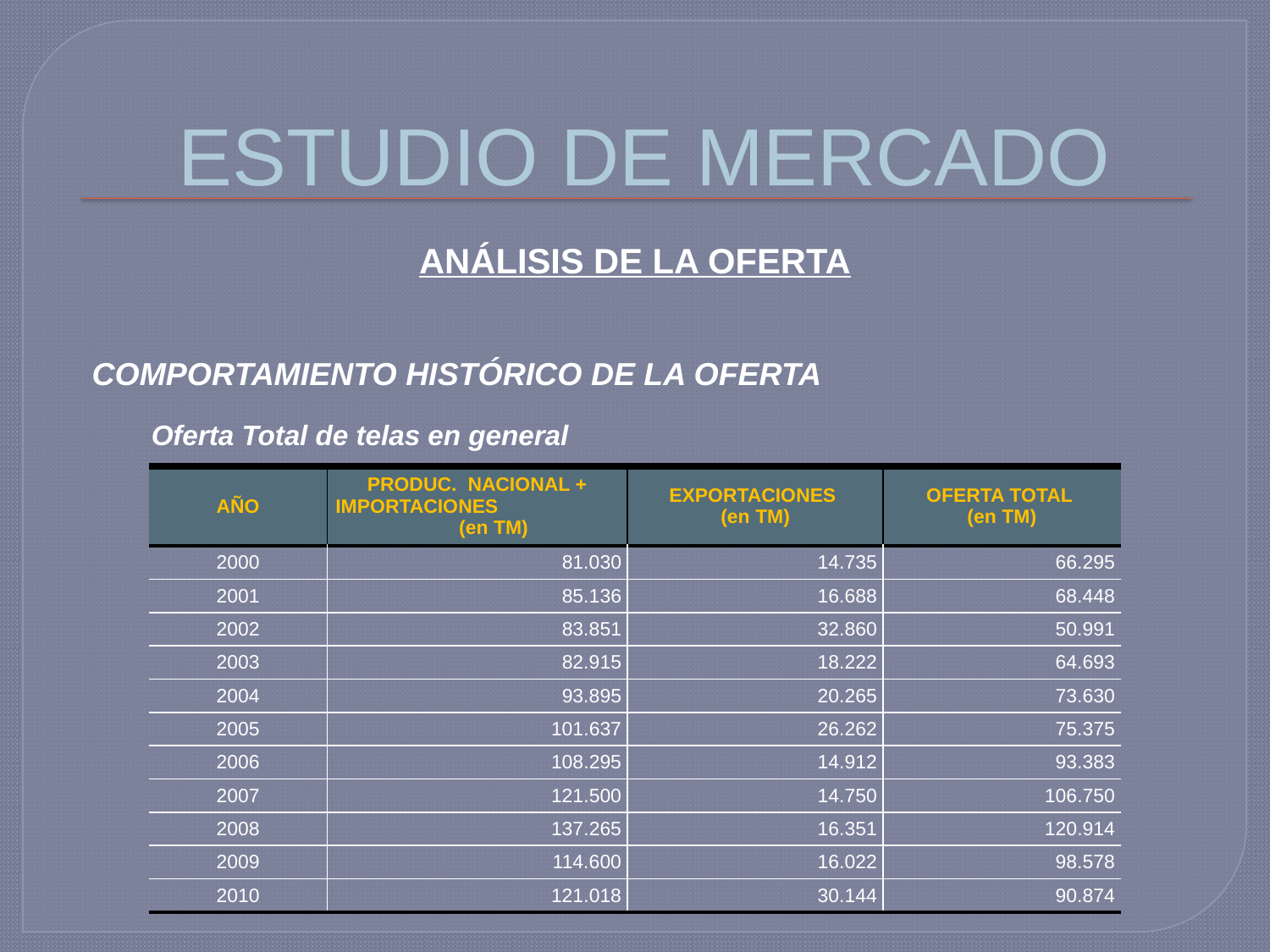

# ESTUDIO DE MERCADO
ANÁLISIS DE LA OFERTA
COMPORTAMIENTO HISTÓRICO DE LA OFERTA
Oferta Total de telas en general
| AÑO | PRODUC. NACIONAL + IMPORTACIONES (en TM) | EXPORTACIONES (en TM) | OFERTA TOTAL (en TM) |
| --- | --- | --- | --- |
| 2000 | 81.030 | 14.735 | 66.295 |
| 2001 | 85.136 | 16.688 | 68.448 |
| 2002 | 83.851 | 32.860 | 50.991 |
| 2003 | 82.915 | 18.222 | 64.693 |
| 2004 | 93.895 | 20.265 | 73.630 |
| 2005 | 101.637 | 26.262 | 75.375 |
| 2006 | 108.295 | 14.912 | 93.383 |
| 2007 | 121.500 | 14.750 | 106.750 |
| 2008 | 137.265 | 16.351 | 120.914 |
| 2009 | 114.600 | 16.022 | 98.578 |
| 2010 | 121.018 | 30.144 | 90.874 |